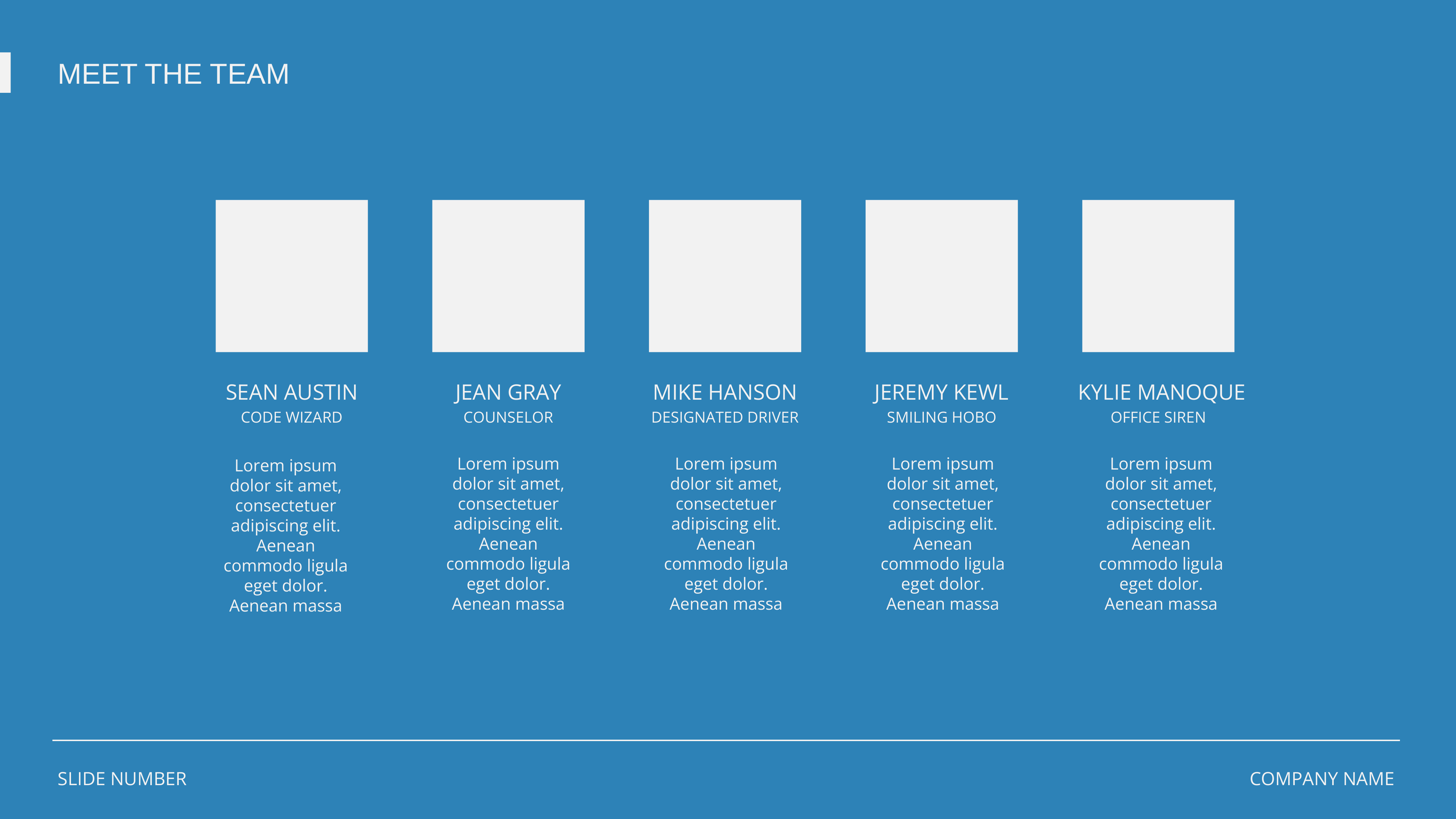

MEET THE TEAM

SEAN AUSTIN
JEAN GRAY
MIKE HANSON
JEREMY KEWL
KYLIE MANOQUE
CODE WIZARD
COUNSELOR
DESIGNATED DRIVER
SMILING HOBO
OFFICE SIREN
Lorem ipsum dolor sit amet, consectetuer adipiscing elit. Aenean commodo ligula eget dolor. Aenean massa
Lorem ipsum dolor sit amet, consectetuer adipiscing elit. Aenean commodo ligula eget dolor. Aenean massa
Lorem ipsum dolor sit amet, consectetuer adipiscing elit. Aenean commodo ligula eget dolor. Aenean massa
Lorem ipsum dolor sit amet, consectetuer adipiscing elit. Aenean commodo ligula eget dolor. Aenean massa
Lorem ipsum dolor sit amet, consectetuer adipiscing elit. Aenean commodo ligula eget dolor. Aenean massa
SLIDE NUMBER
COMPANY NAME